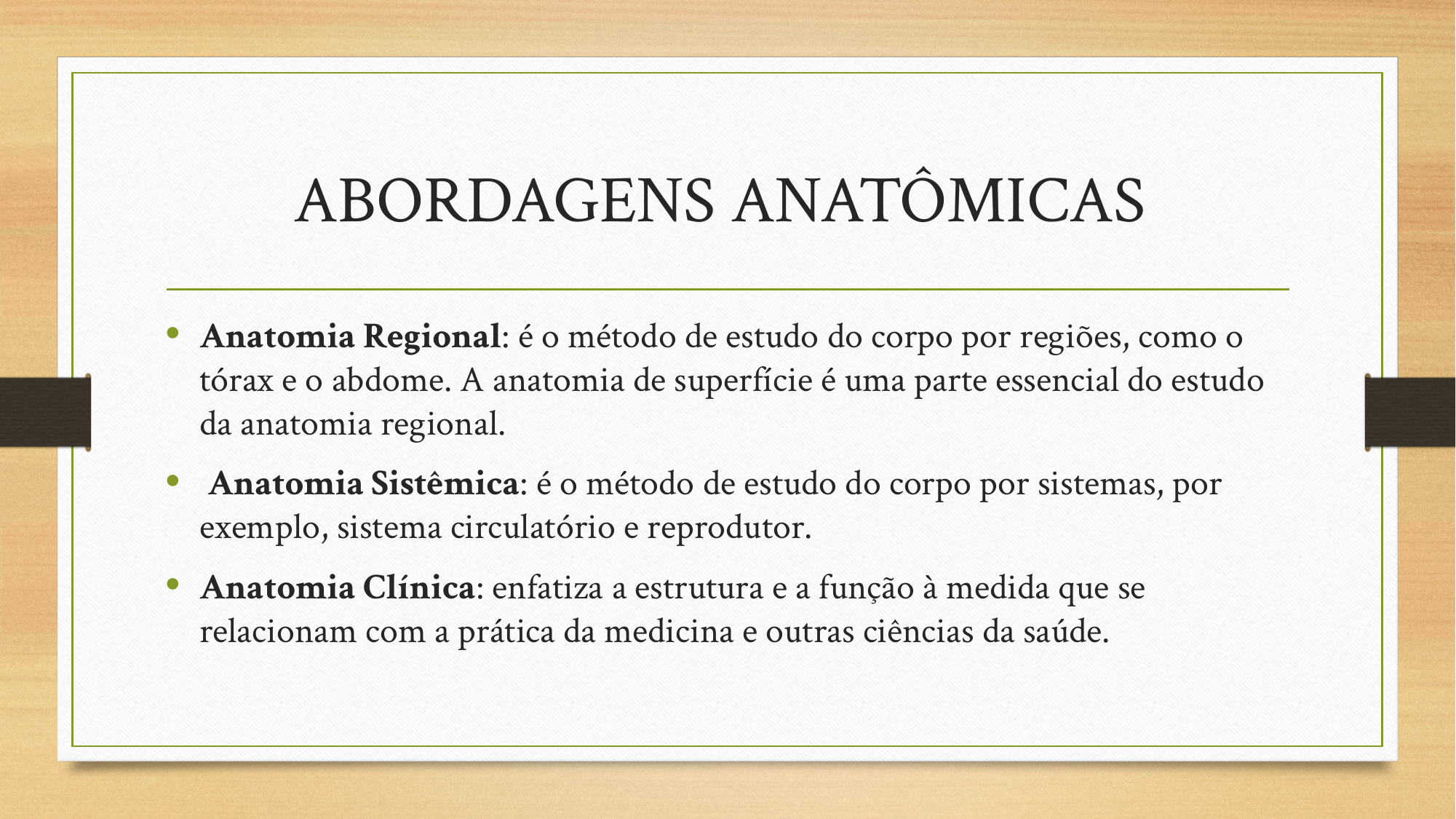

# ABORDAGENS ANATÔMICAS
Anatomia Regional: é o método de estudo do corpo por regiões, como o tórax e o abdome. A anatomia de superfície é uma parte essencial do estudo da anatomia regional.
 Anatomia Sistêmica: é o método de estudo do corpo por sistemas, por exemplo, sistema circulatório e reprodutor.
Anatomia Clínica: enfatiza a estrutura e a função à medida que se relacionam com a prática da medicina e outras ciências da saúde.